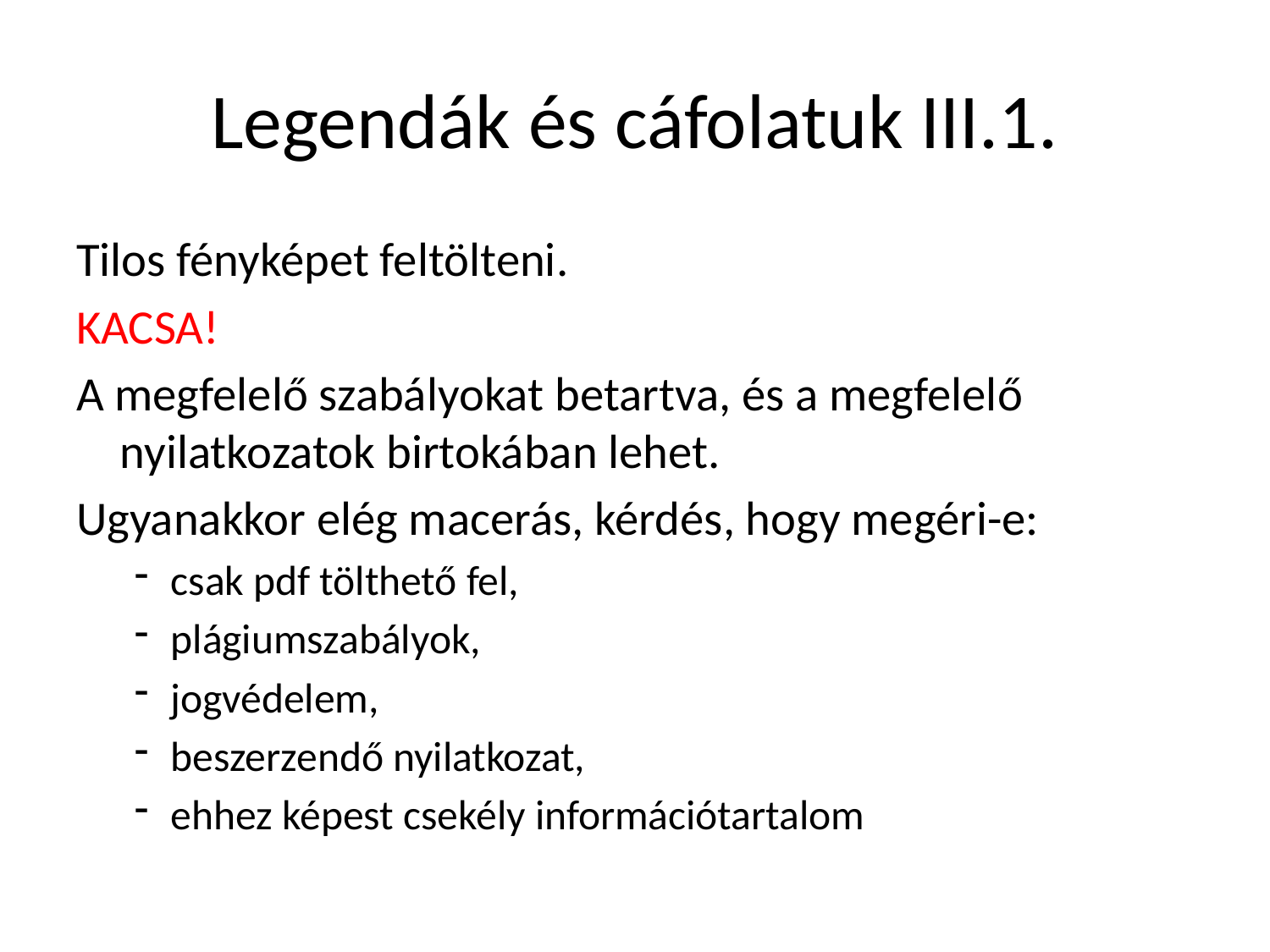

# Legendák és cáfolatuk III.1.
Tilos fényképet feltölteni.
KACSA!
A megfelelő szabályokat betartva, és a megfelelő nyilatkozatok birtokában lehet.
Ugyanakkor elég macerás, kérdés, hogy megéri-e:
csak pdf tölthető fel,
plágiumszabályok,
jogvédelem,
beszerzendő nyilatkozat,
ehhez képest csekély információtartalom